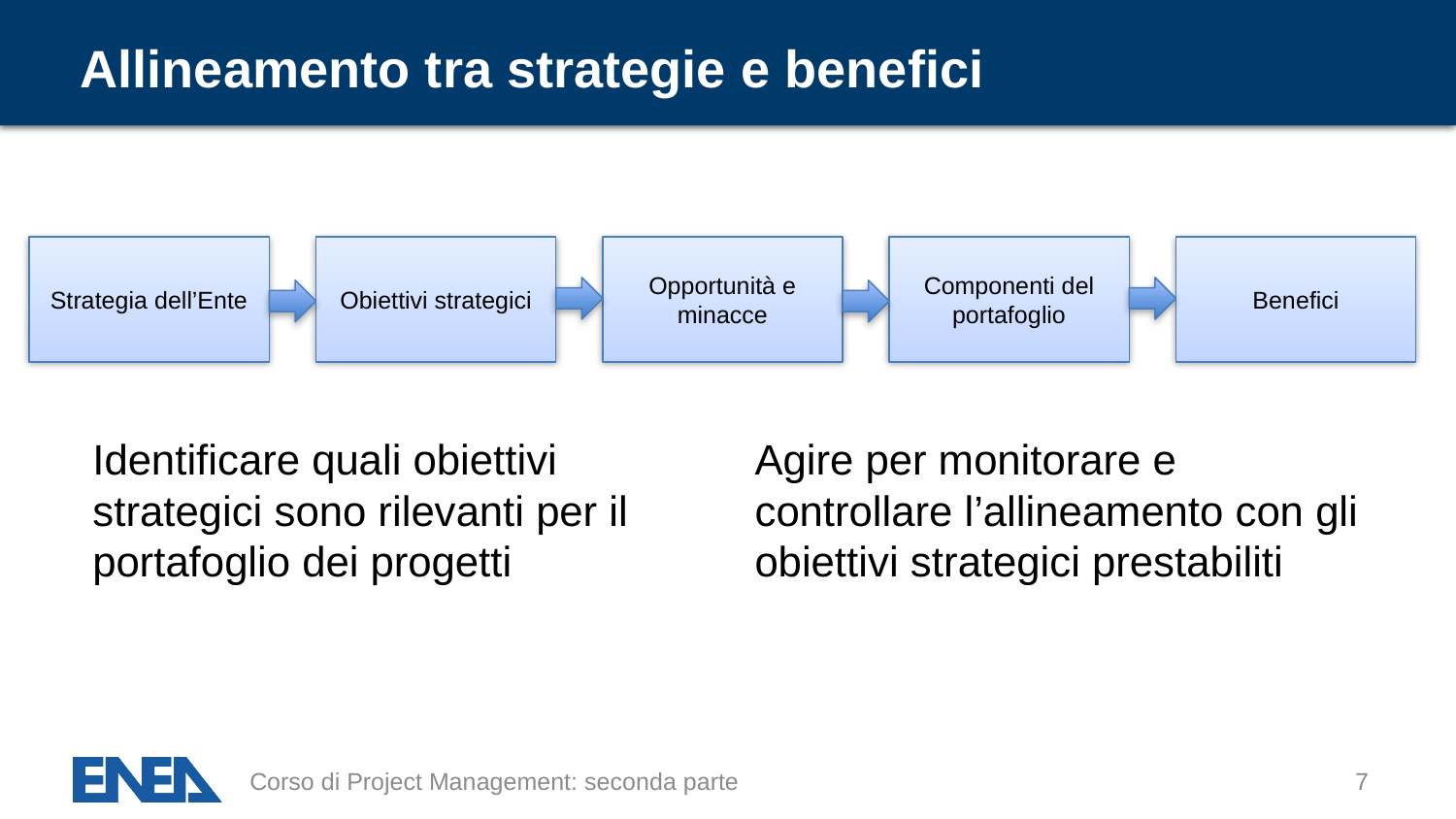

# Allineamento tra strategie e benefici
Strategia dell’Ente
Obiettivi strategici
Opportunità e minacce
Componenti del portafoglio
Benefici

Identificare quali obiettivi strategici sono rilevanti per il portafoglio dei progetti
Agire per monitorare e controllare l’allineamento con gli obiettivi strategici prestabiliti
Corso di Project Management: seconda parte
7